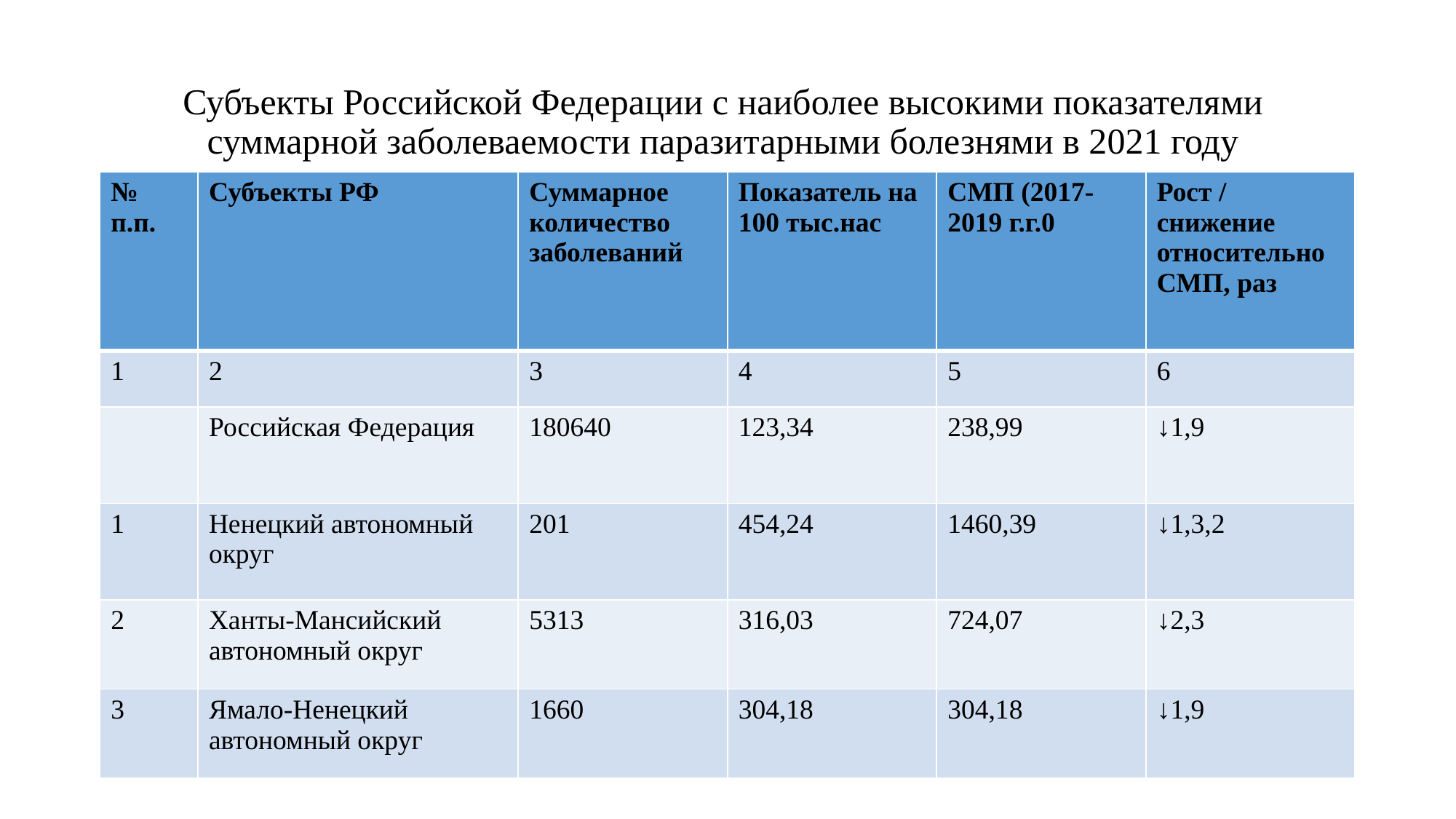

# Субъекты Российской Федерации с наиболее высокими показателями  суммарной заболеваемости паразитарными болезнями в 2021 году
| № п.п. | Субъекты РФ | Суммарное количество заболеваний | Показатель на 100 тыс.нас | СМП (2017-2019 г.г.0 | Рост / снижение относительно СМП, раз |
| --- | --- | --- | --- | --- | --- |
| 1 | 2 | 3 | 4 | 5 | 6 |
|  | Российская Федерация | 180640 | 123,34 | 238,99 | ↓1,9 |
| 1 | Ненецкий автономный округ | 201 | 454,24 | 1460,39 | ↓1,3,2 |
| 2 | Ханты-Мансийский автономный округ | 5313 | 316,03 | 724,07 | ↓2,3 |
| 3 | Ямало-Ненецкий автономный округ | 1660 | 304,18 | 304,18 | ↓1,9 |